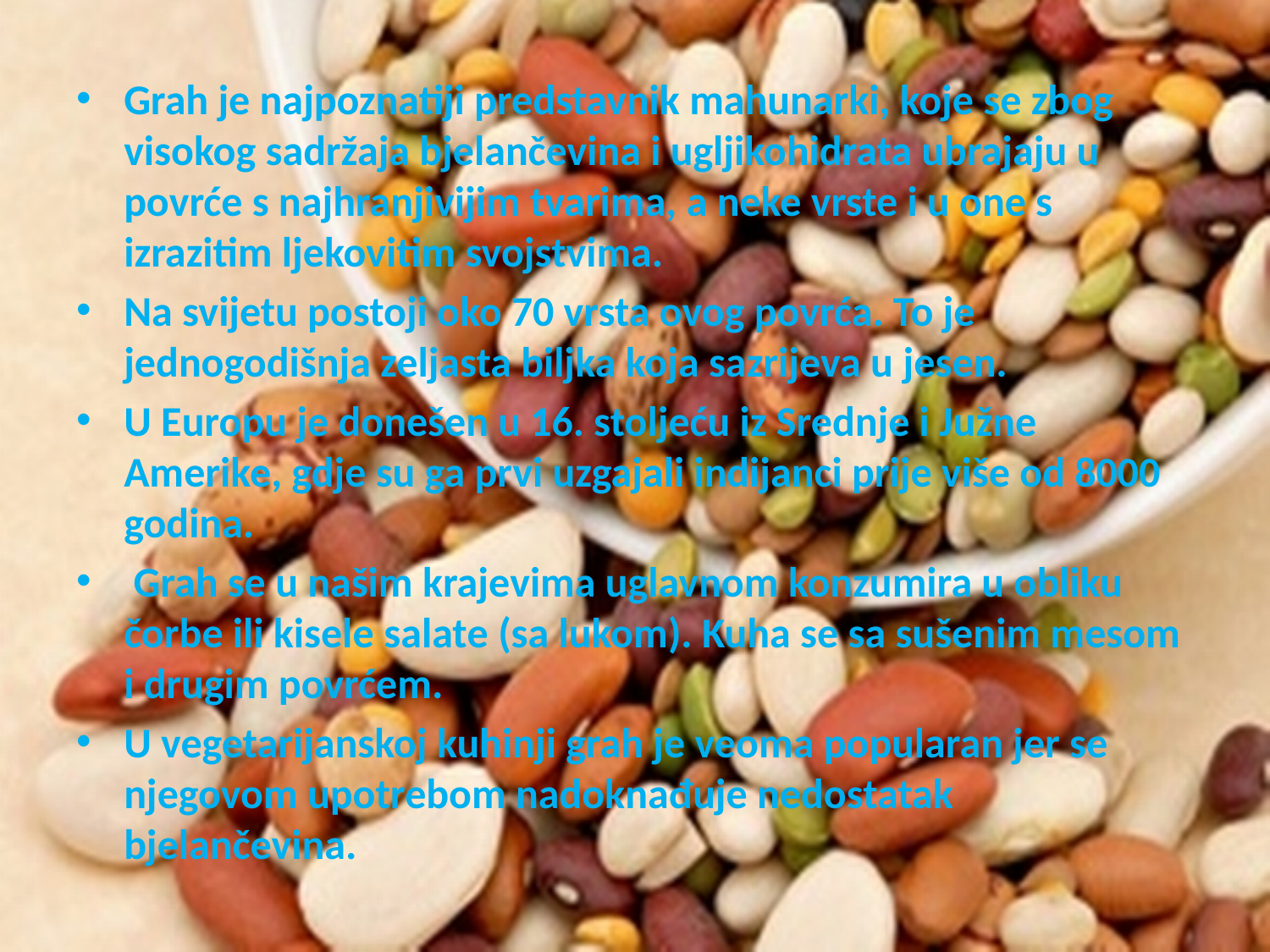

Grah je najpoznatiji predstavnik mahunarki, koje se zbog visokog sadržaja bjelančevina i ugljikohidrata ubrajaju u povrće s najhranjivijim tvarima, a neke vrste i u one s izrazitim ljekovitim svojstvima.
Na svijetu postoji oko 70 vrsta ovog povrća. To je jednogodišnja zeljasta biljka koja sazrijeva u jesen.
U Europu je donešen u 16. stoljeću iz Srednje i Južne Amerike, gdje su ga prvi uzgajali indijanci prije više od 8000 godina.
 Grah se u našim krajevima uglavnom konzumira u obliku čorbe ili kisele salate (sa lukom). Kuha se sa sušenim mesom i drugim povrćem.
U vegetarijanskoj kuhinji grah je veoma popularan jer se njegovom upotrebom nadoknađuje nedostatak bjelančevina.